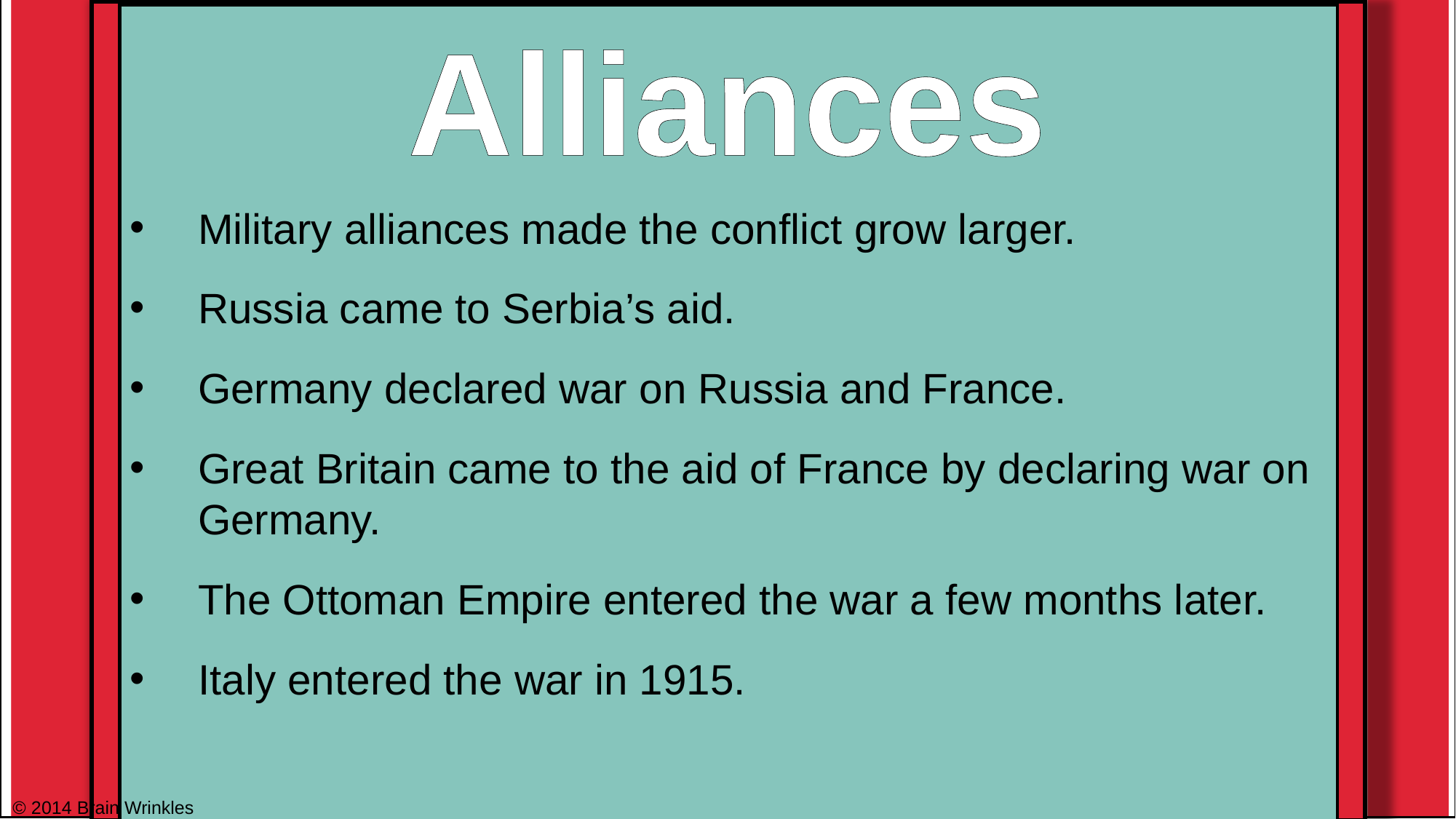

Alliances

Military alliances made the conflict grow larger.

Russia came to Serbia’s aid.

Germany declared war on Russia and France.

Great Britain came to the aid of France by declaring war on Germany.

The Ottoman Empire entered the war a few months later.

Italy entered the war in 1915.

© 2014 Brain Wrinkles